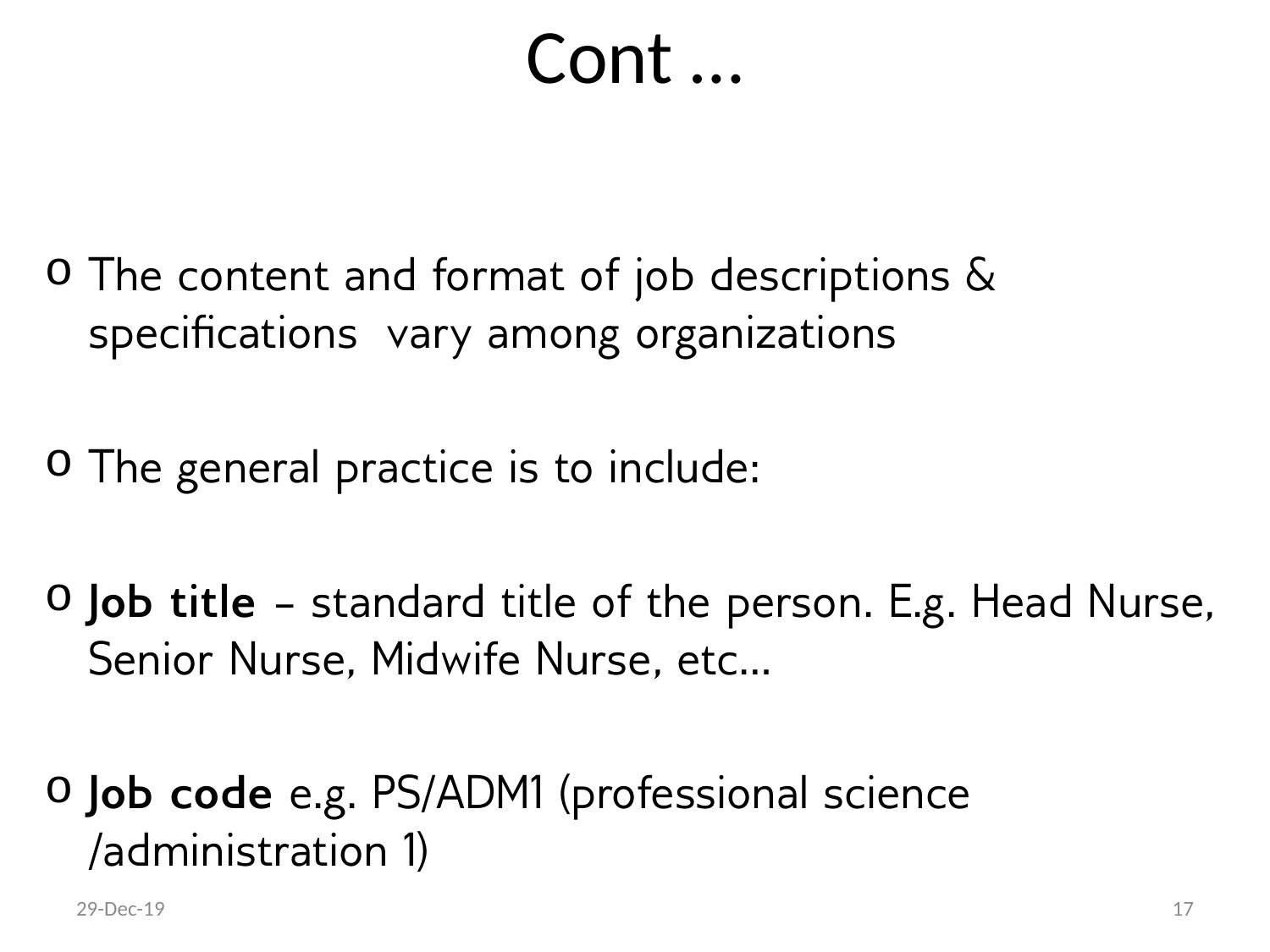

# Cont …

The content and format of job descriptions & specifications  vary among organizations

The general practice is to include:

Job title – standard title of the person. E.g. Head Nurse, Senior Nurse, Midwife Nurse, etc…

Job code e.g. PS/ADM1 (professional science /administration 1)

29-Dec-19
17